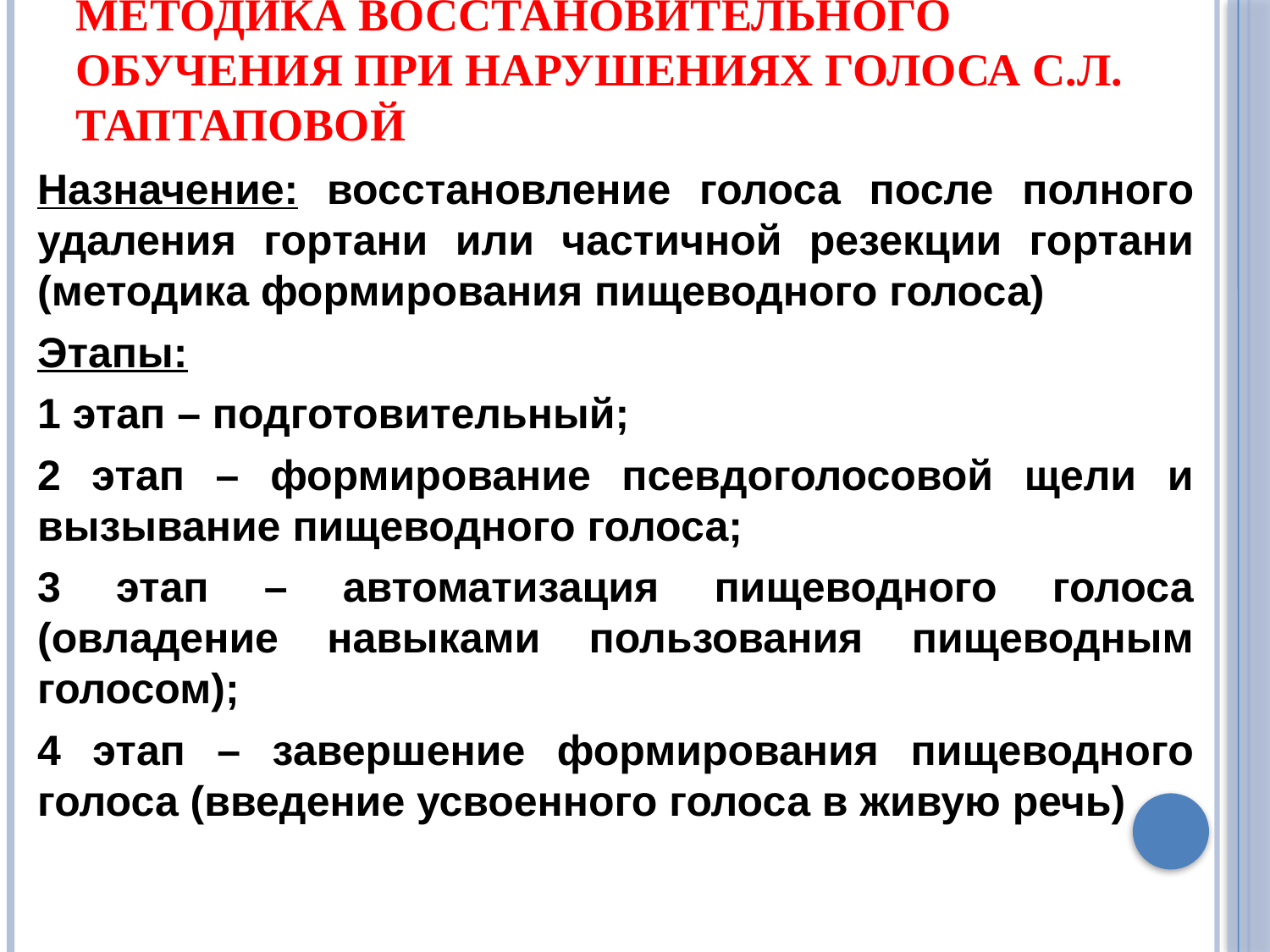

# Методика восстановительного обучения при нарушениях голоса С.Л. Таптаповой
Назначение: восстановление голоса после полного удаления гортани или частичной резекции гортани (методика формирования пищеводного голоса)
Этапы:
1 этап – подготовительный;
2 этап – формирование псевдоголосовой щели и вызывание пищеводного голоса;
3 этап – автоматизация пищеводного голоса (овладение навыками пользования пищеводным голосом);
4 этап – завершение формирования пищеводного голоса (введение усвоенного голоса в живую речь)